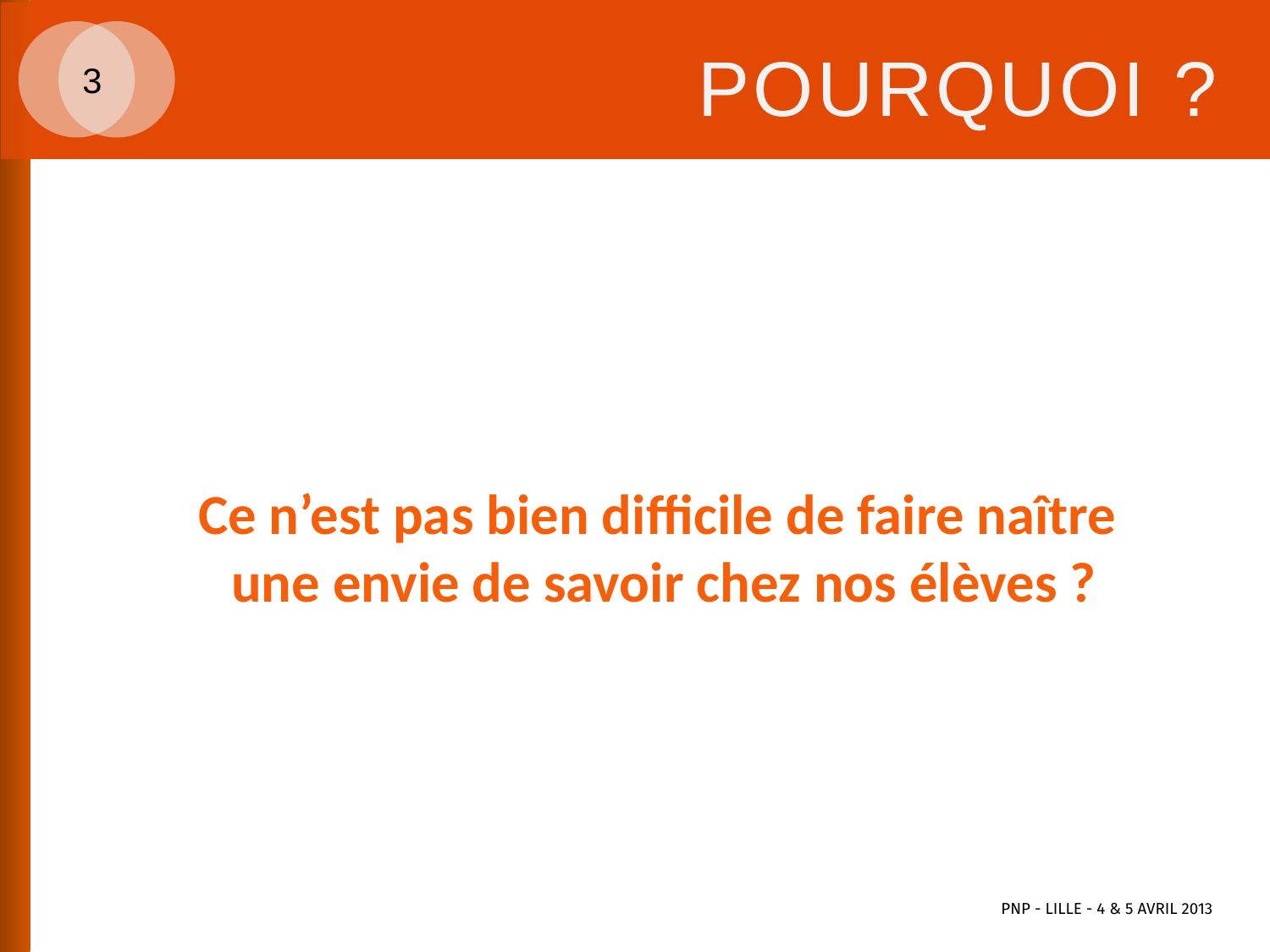

# Pourquoi ?
3

Ce n’est pas bien difficile de faire naître
une envie de savoir chez nos élèves ?
PNP - Lille - 4 & 5 avril 2013